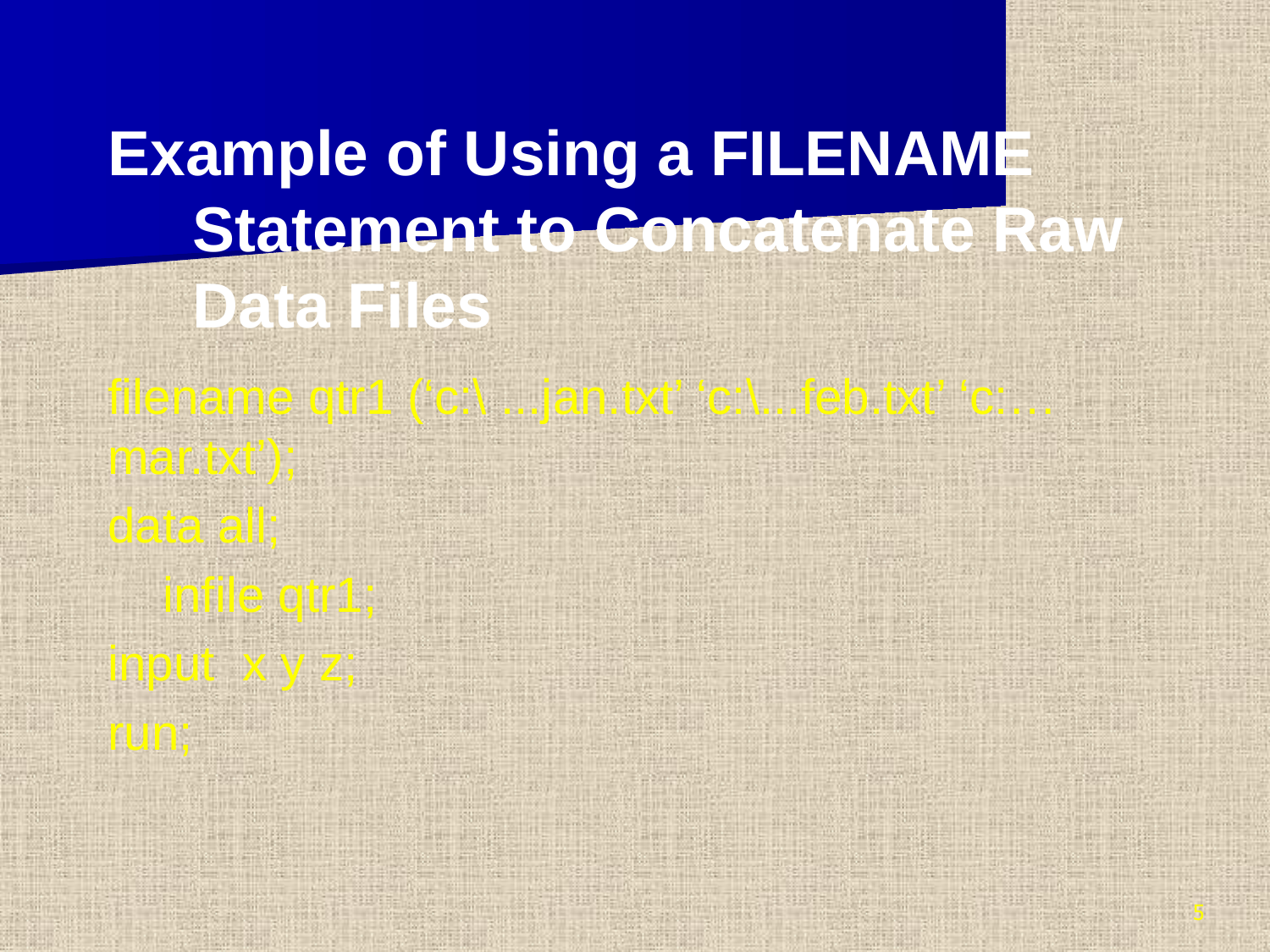

Example of Using a FILENAME Statement to Concatenate Raw Data Files

filename qtr1 (‘c:\ ...jan.txt’ ‘c:\...feb.txt’ ‘c:…mar.txt’);
data all;
    infile qtr1;
input  x y z;
run;
5